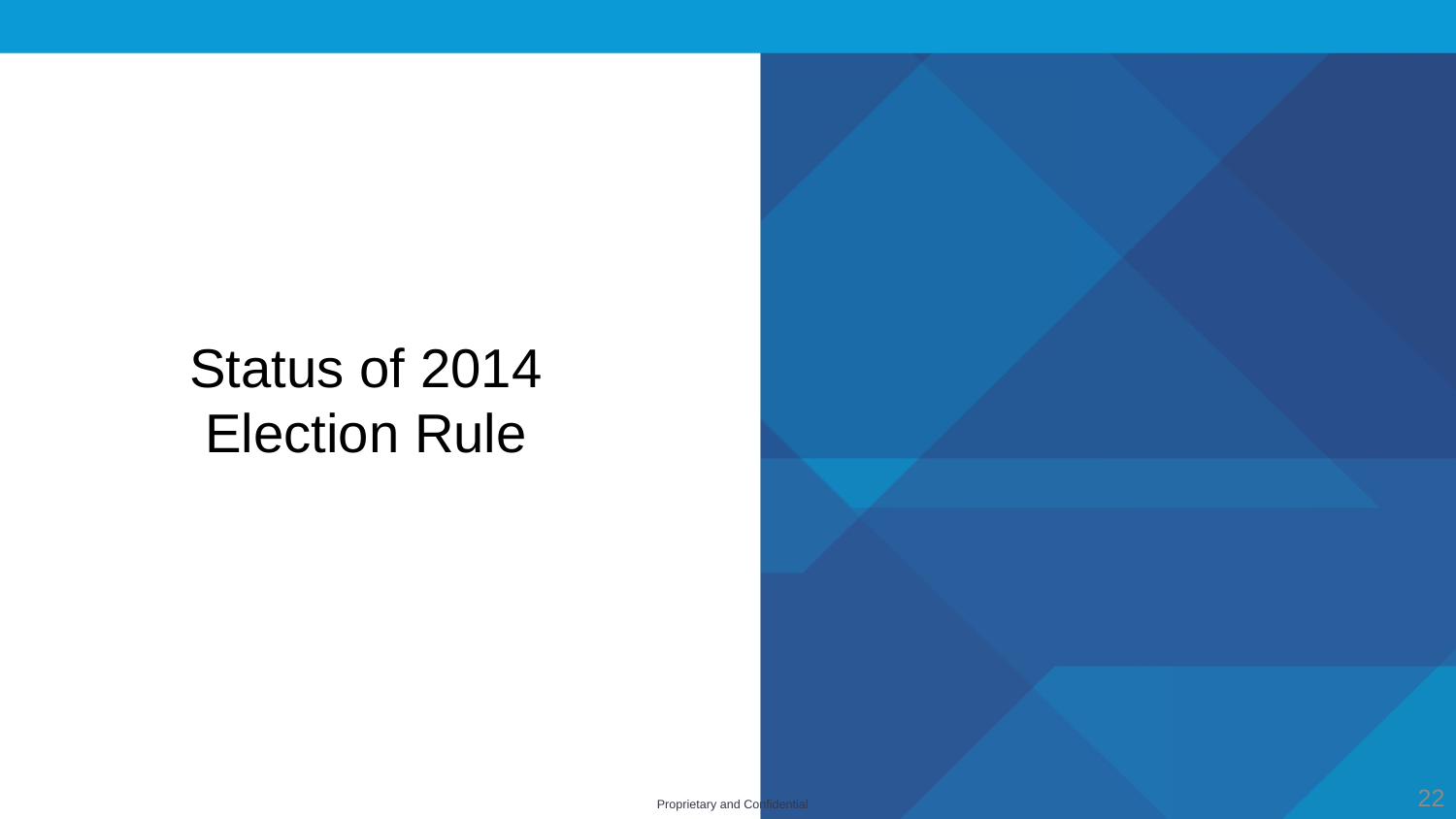

#
Status of 2014 Election Rule
22
Proprietary and Confidential